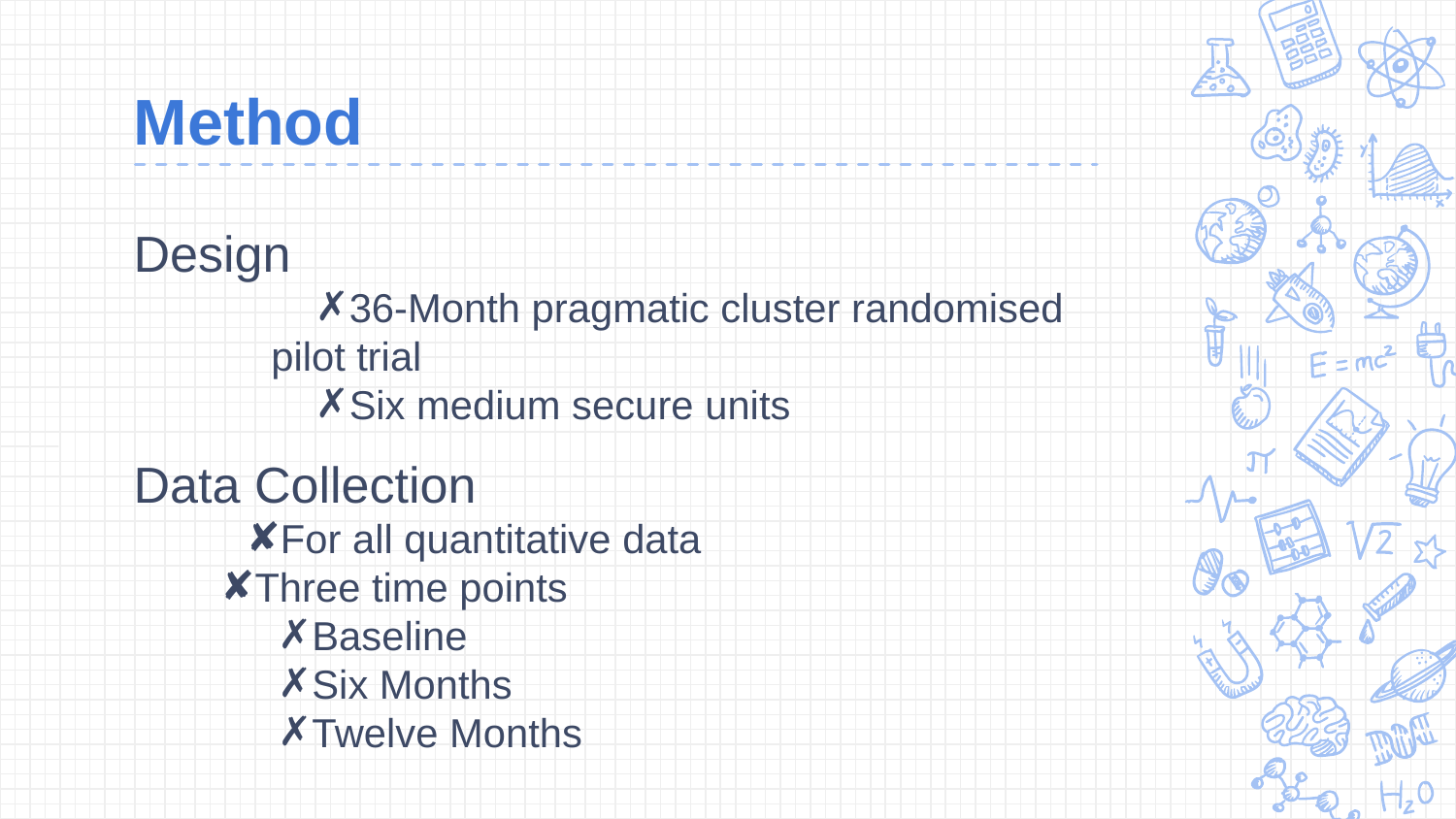

# Method
Design
36-Month pragmatic cluster randomised pilot trial
Six medium secure units
Data Collection
For all quantitative data
Three time points
Baseline
Six Months
Twelve Months